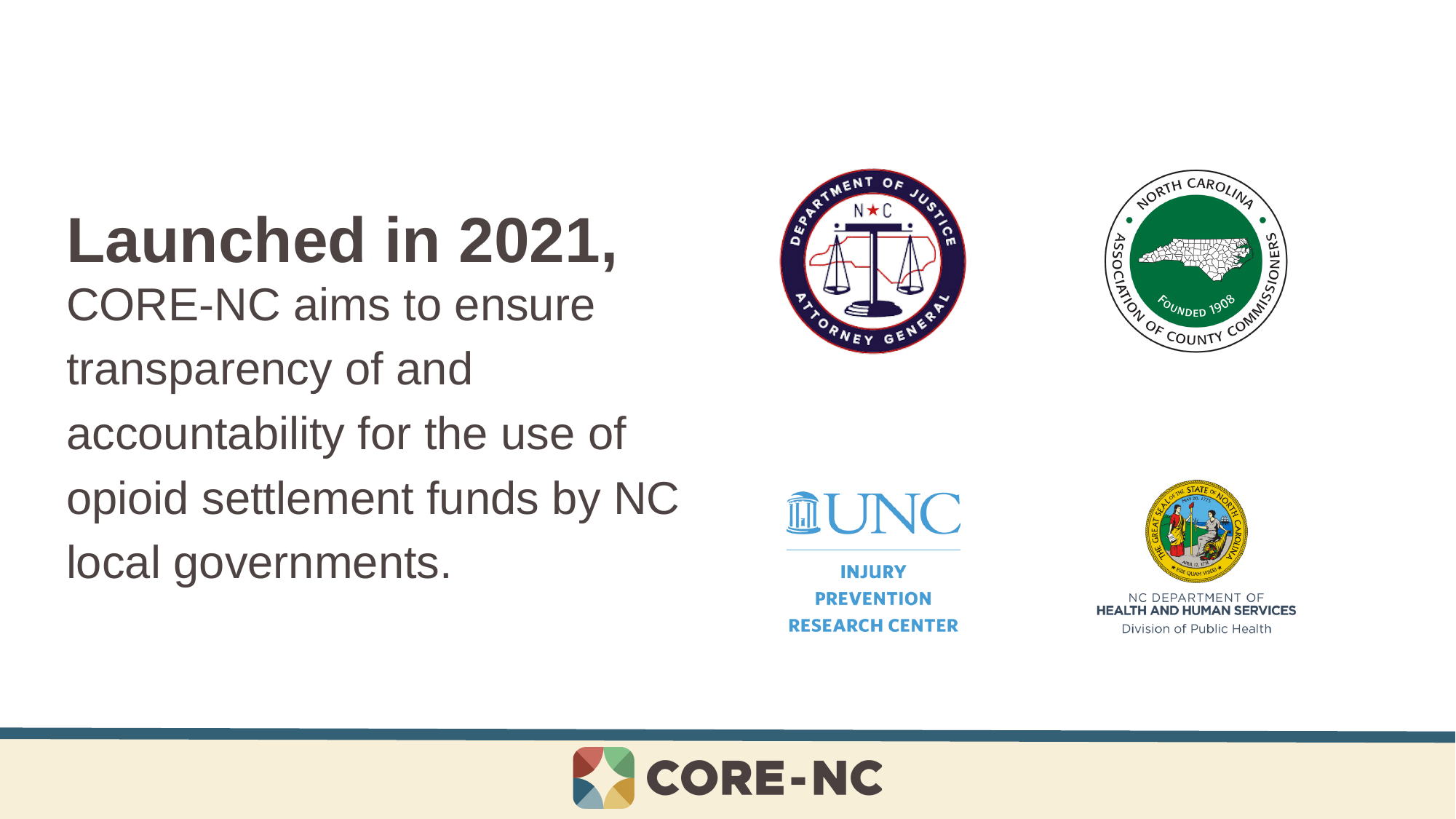

Launched in 2021,
CORE-NC aims to ensure transparency of and accountability for the use of opioid settlement funds by NC local governments.